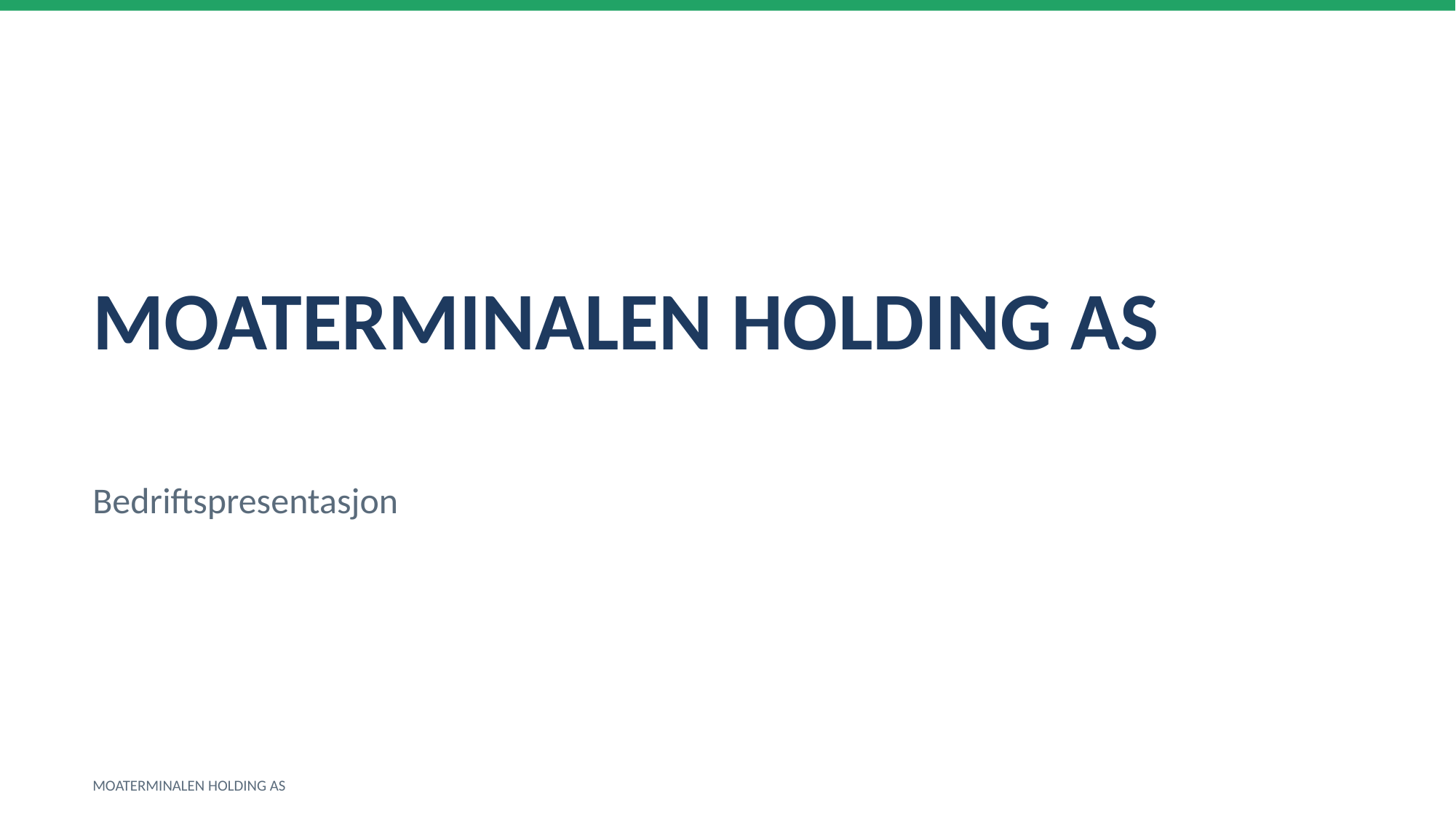

MOATERMINALEN HOLDING AS
Bedriftspresentasjon
MOATERMINALEN HOLDING AS